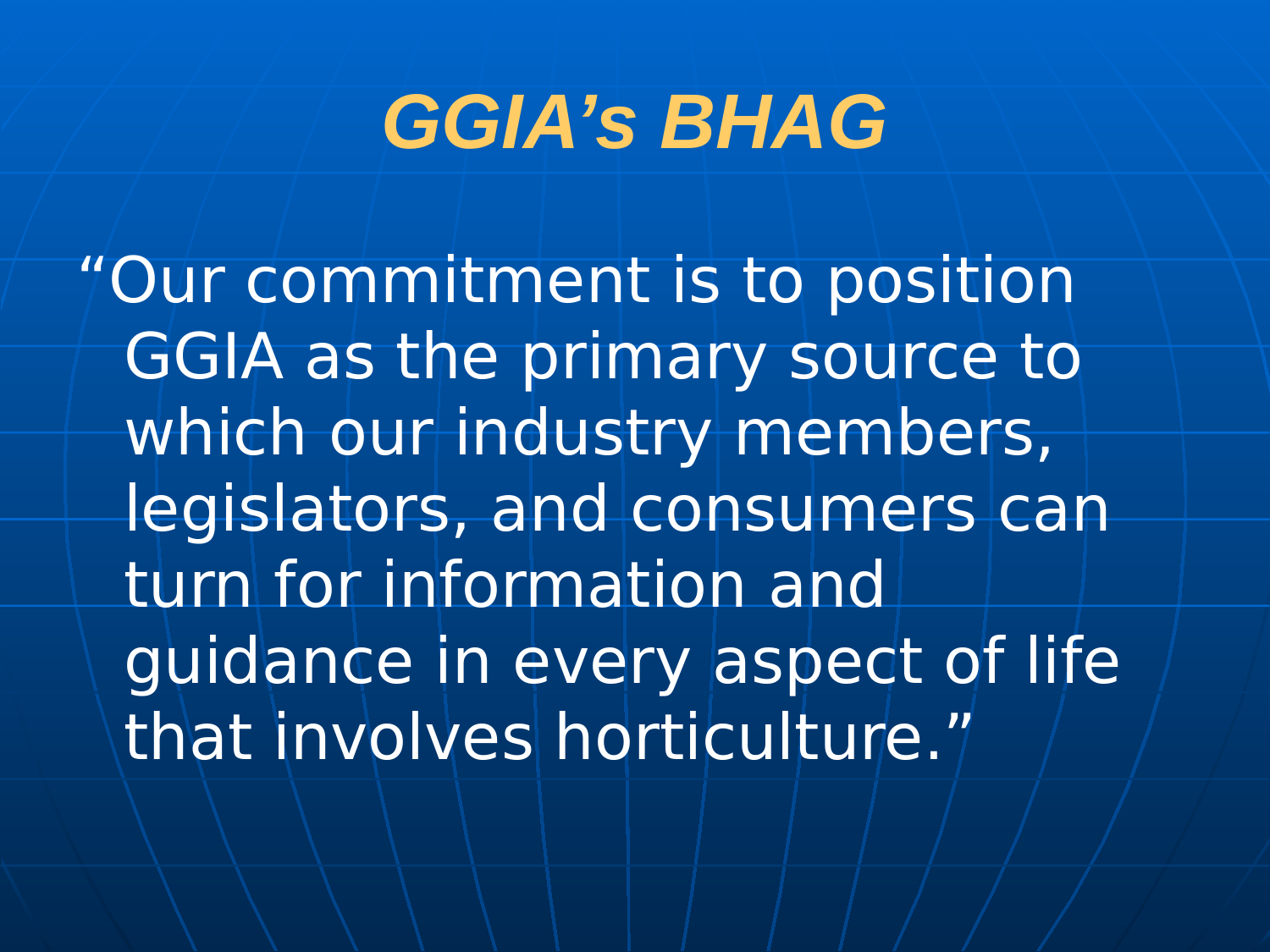

# GGIA’s BHAG
“Our commitment is to position GGIA as the primary source to which our industry members, legislators, and consumers can turn for information and guidance in every aspect of life that involves horticulture.”